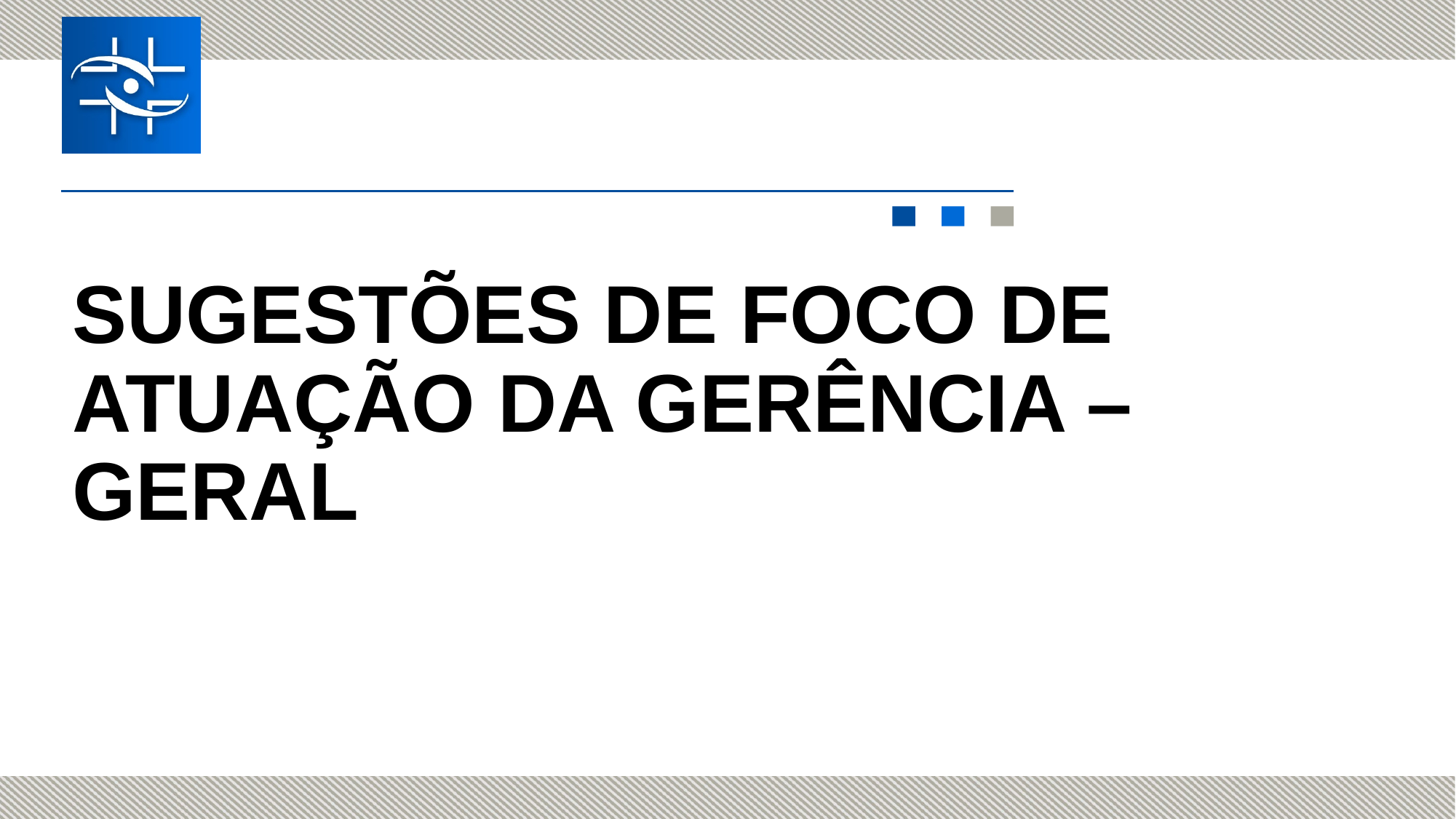

SUGESTÕES DE FOCO DE ATUAÇÃO DA GERÊNCIA – GERAL